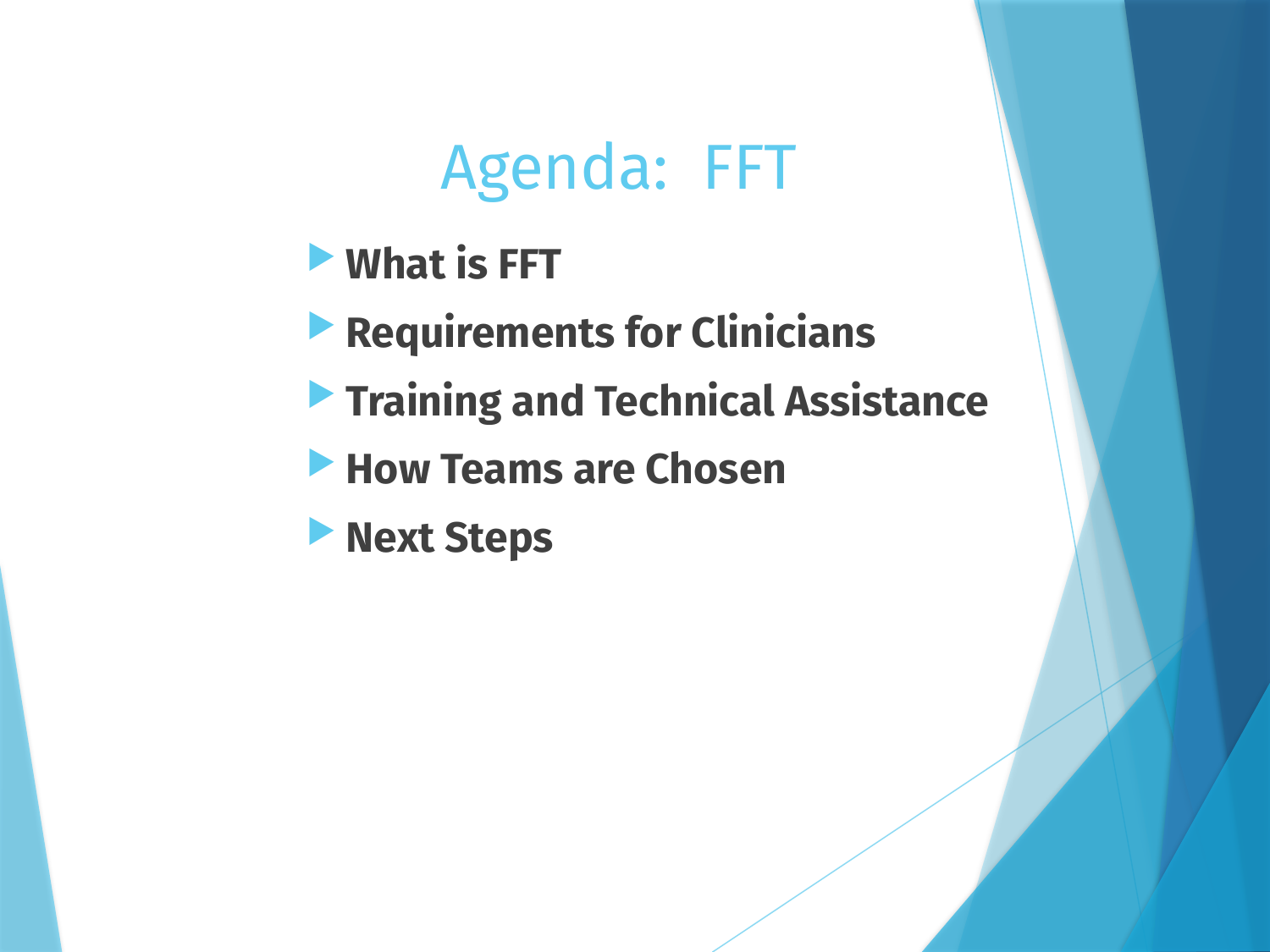

# Agenda:  FFT
What is FFT
Requirements for Clinicians
Training and Technical Assistance
How Teams are Chosen
Next Steps